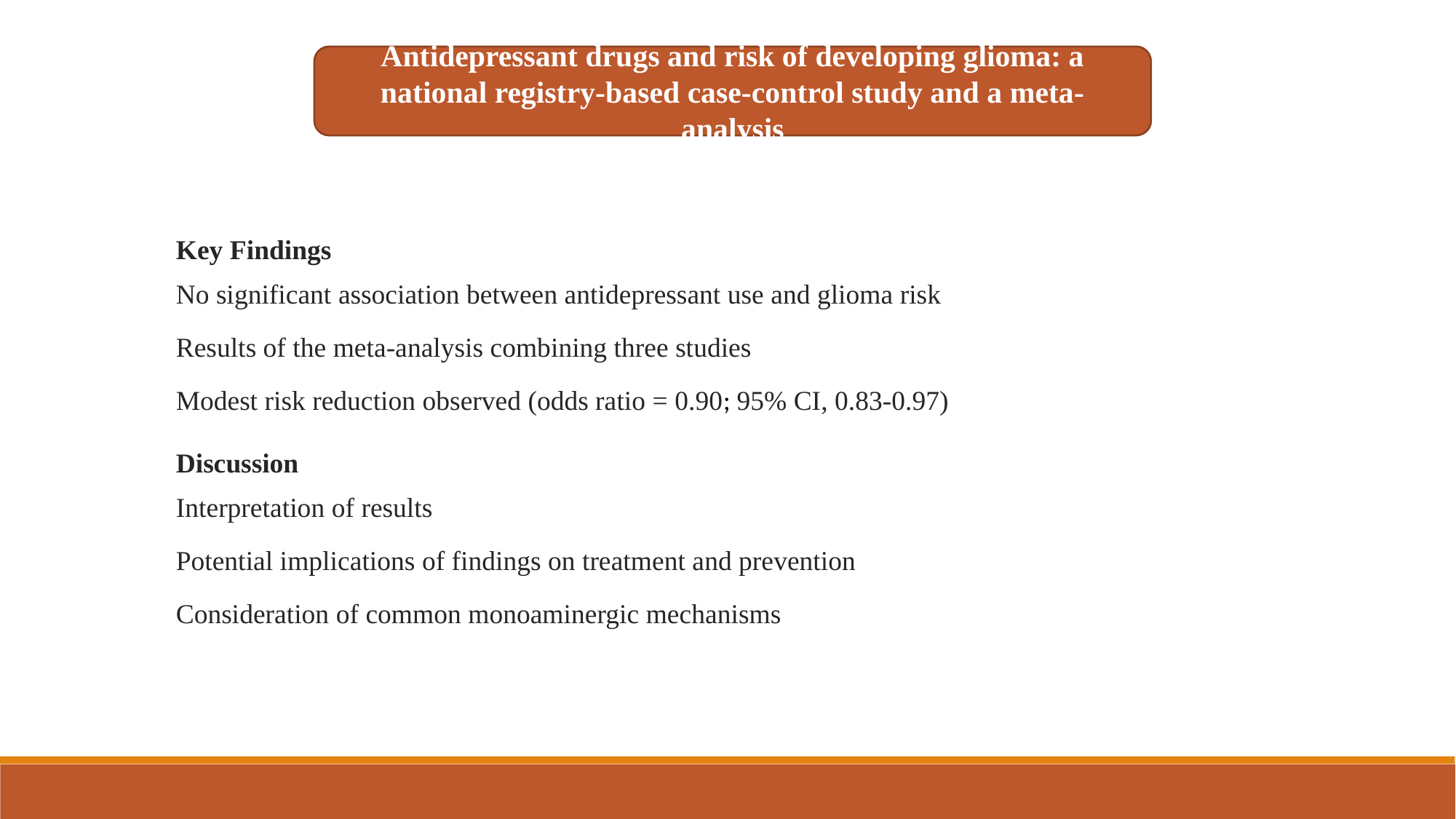

Antidepressant drugs and risk of developing glioma: a national registry-based case-control study and a meta-analysis
Key Findings
No significant association between antidepressant use and glioma risk
Results of the meta-analysis combining three studies
Modest risk reduction observed (odds ratio = 0.90; 95% CI, 0.83-0.97)
Discussion
Interpretation of results
Potential implications of findings on treatment and prevention
Consideration of common monoaminergic mechanisms